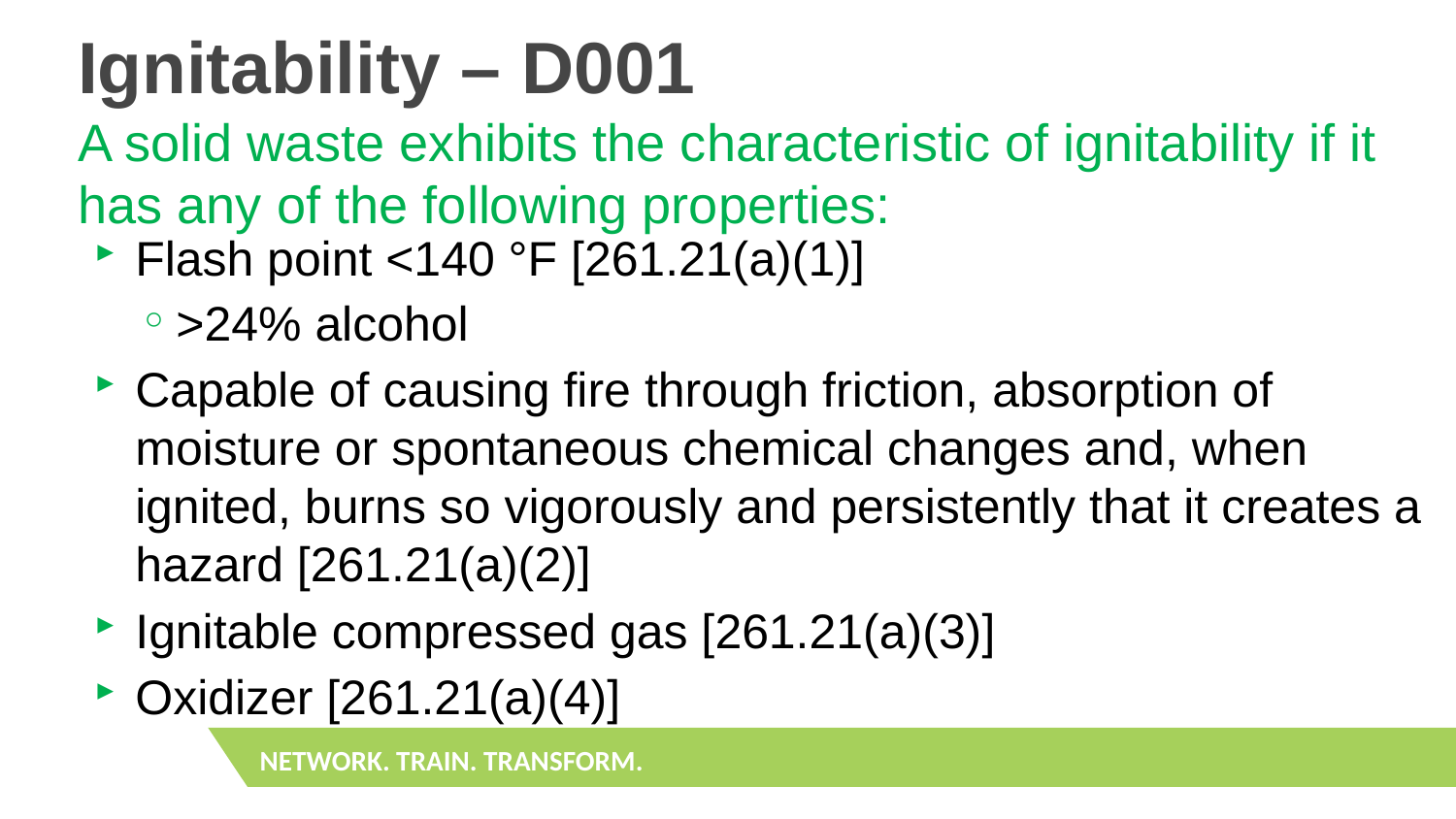

# Ignitability – D001 A solid waste exhibits the characteristic of ignitability if it has any of the following properties:
Flash point <140 °F [261.21(a)(1)]
>24% alcohol
Capable of causing fire through friction, absorption of moisture or spontaneous chemical changes and, when ignited, burns so vigorously and persistently that it creates a hazard [261.21(a)(2)]
Ignitable compressed gas [261.21(a)(3)]
Oxidizer [261.21(a)(4)]